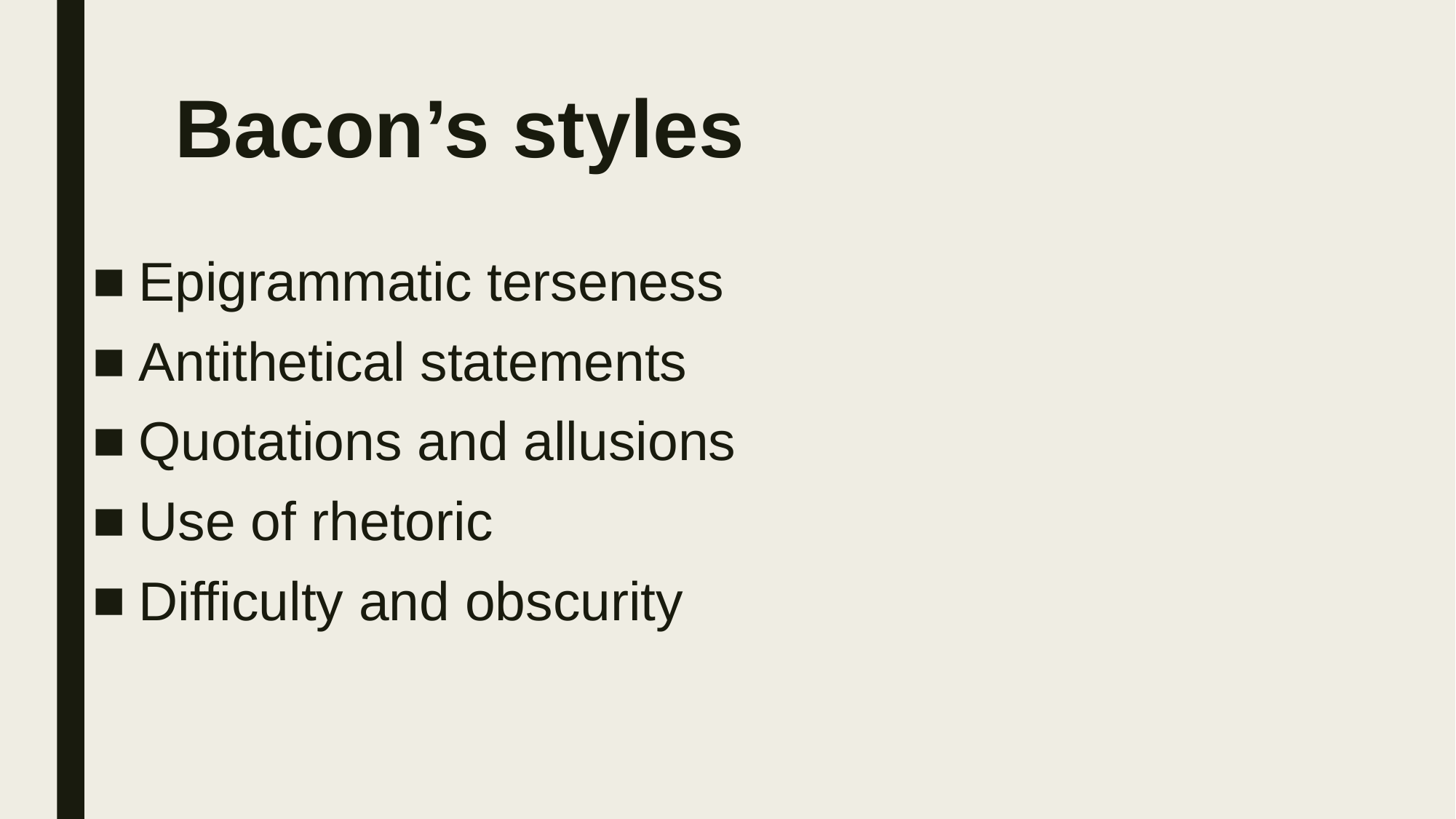

# Bacon’s styles
Epigrammatic terseness
Antithetical statements
Quotations and allusions
Use of rhetoric
Difficulty and obscurity